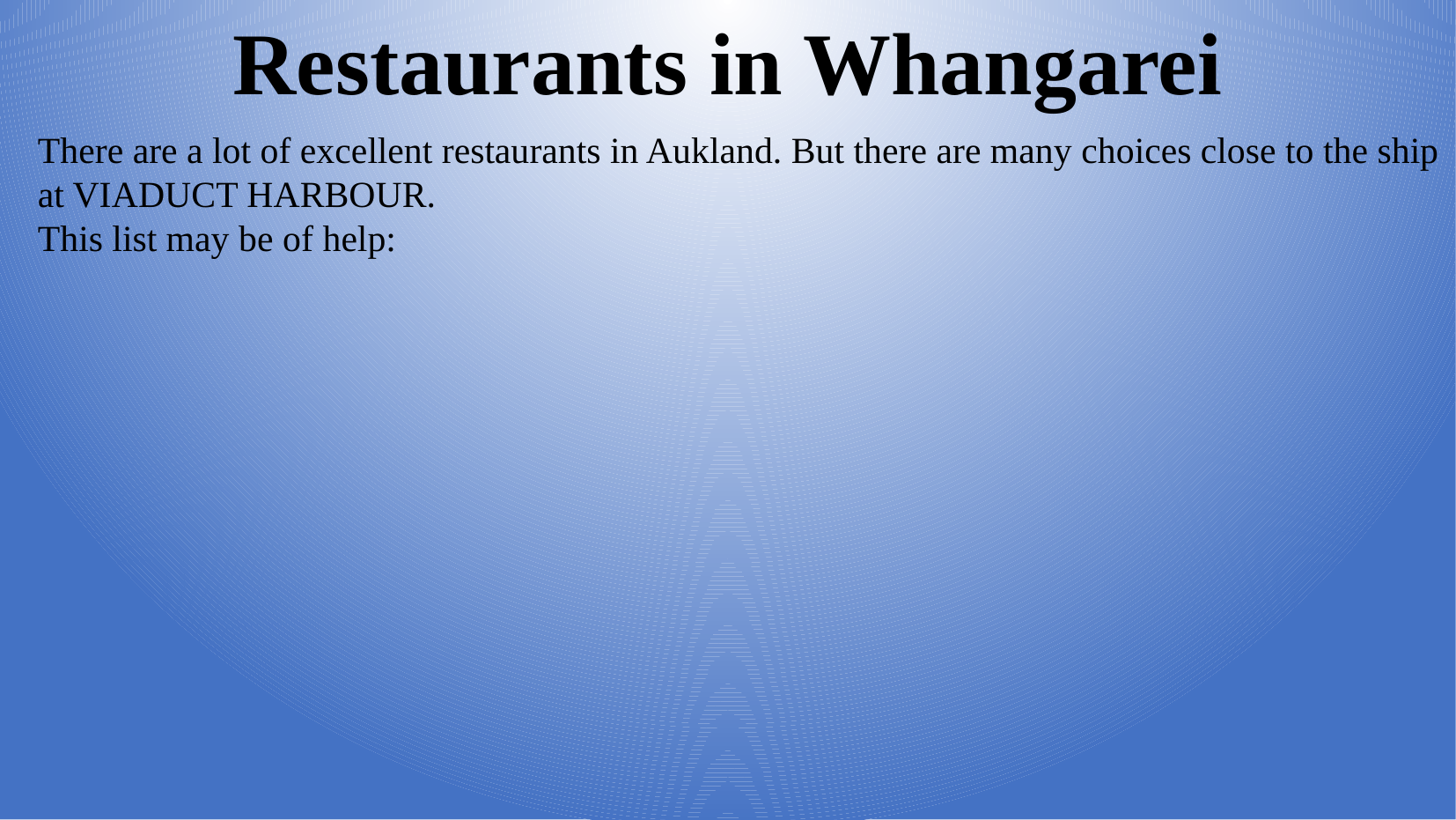

Restaurants in Whangarei

There are a lot of excellent restaurants in Aukland. But there are many choices close to the ship at VIADUCT HARBOUR.
This list may be of help: